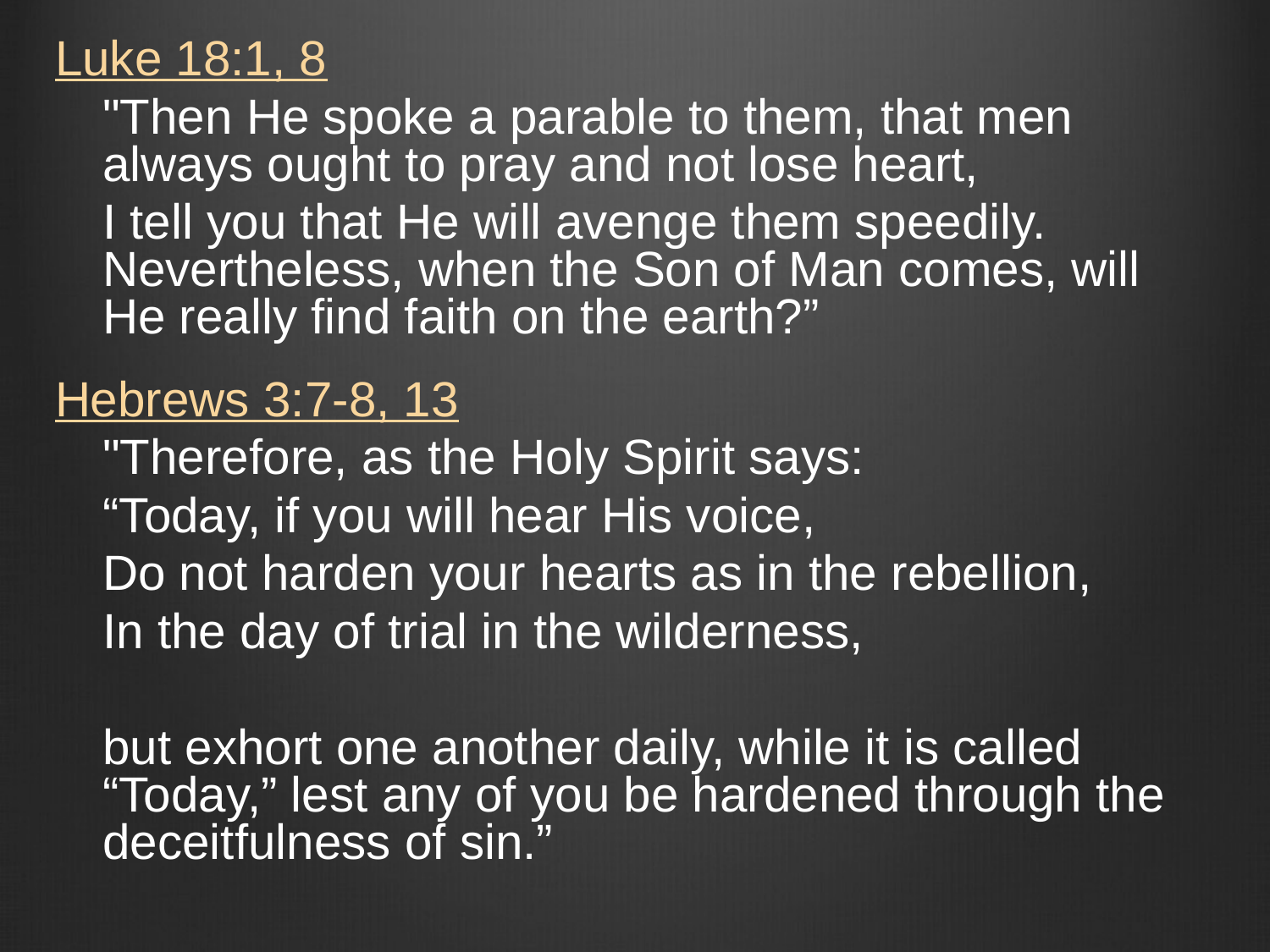

Luke 18:1, 8
"Then He spoke a parable to them, that men always ought to pray and not lose heart,
I tell you that He will avenge them speedily. Nevertheless, when the Son of Man comes, will He really find faith on the earth?”
Hebrews 3:7-8, 13
"Therefore, as the Holy Spirit says:
“Today, if you will hear His voice,
Do not harden your hearts as in the rebellion,
In the day of trial in the wilderness,

but exhort one another daily, while it is called “Today,” lest any of you be hardened through the deceitfulness of sin.”